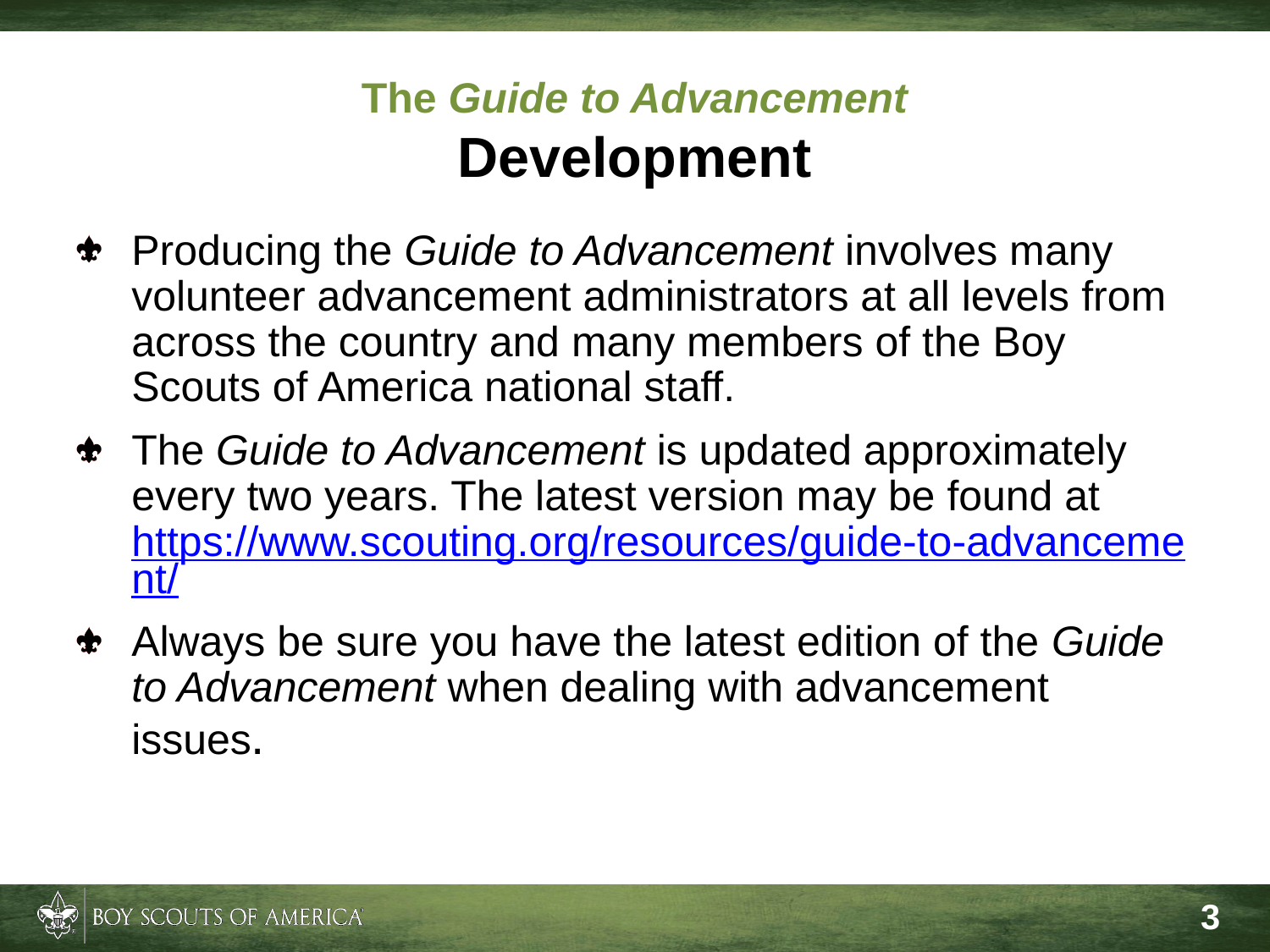

The Guide to Advancement
Development
Producing the Guide to Advancement involves many volunteer advancement administrators at all levels from across the country and many members of the Boy Scouts of America national staff.
The Guide to Advancement is updated approximately every two years. The latest version may be found at https://www.scouting.org/resources/guide-to-advancement/
Always be sure you have the latest edition of the Guide to Advancement when dealing with advancement issues.